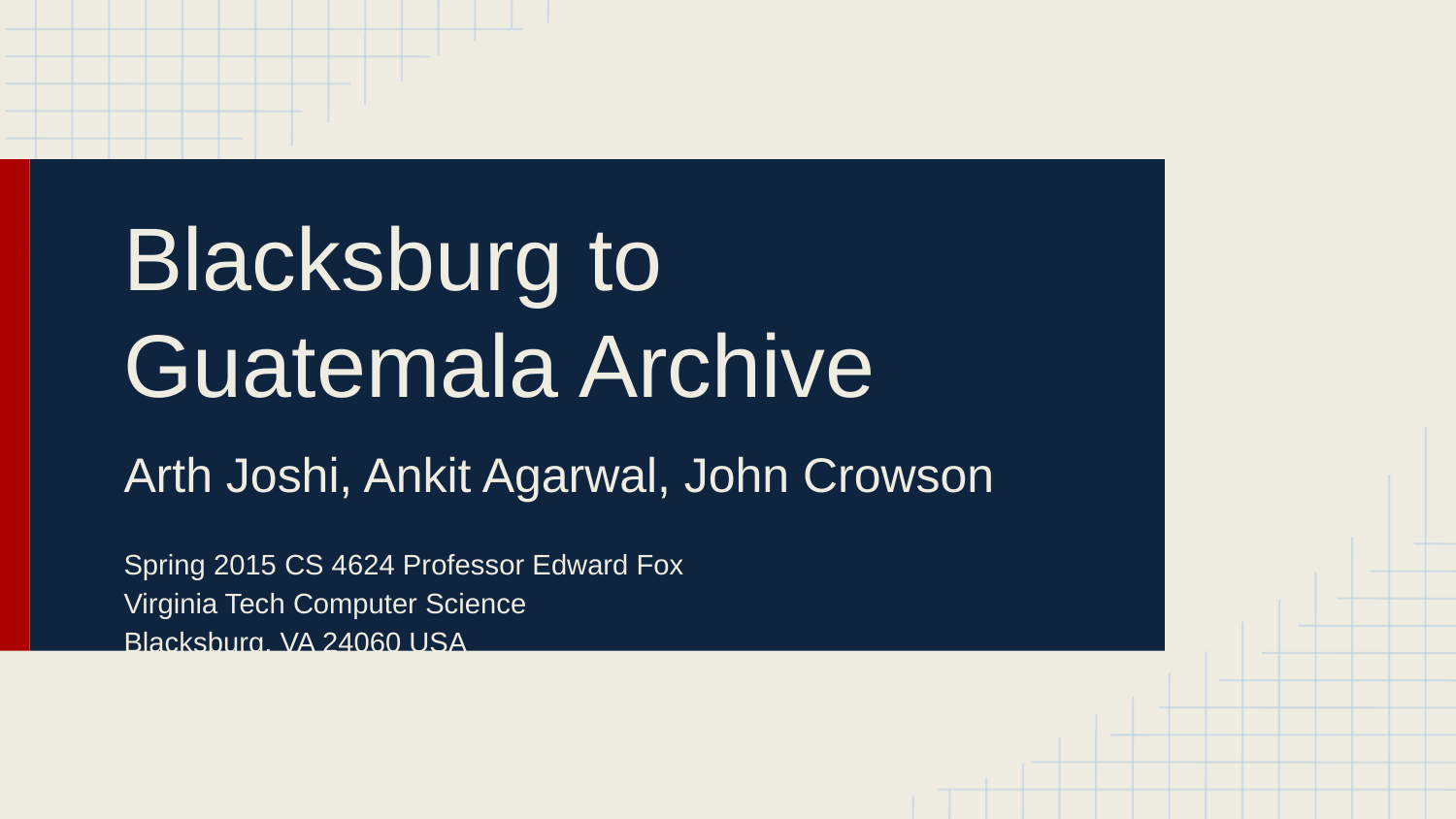

# Blacksburg to Guatemala Archive
Arth Joshi, Ankit Agarwal, John Crowson

Spring 2015 CS 4624 Professor Edward Fox
Virginia Tech Computer Science
Blacksburg, VA 24060 USA